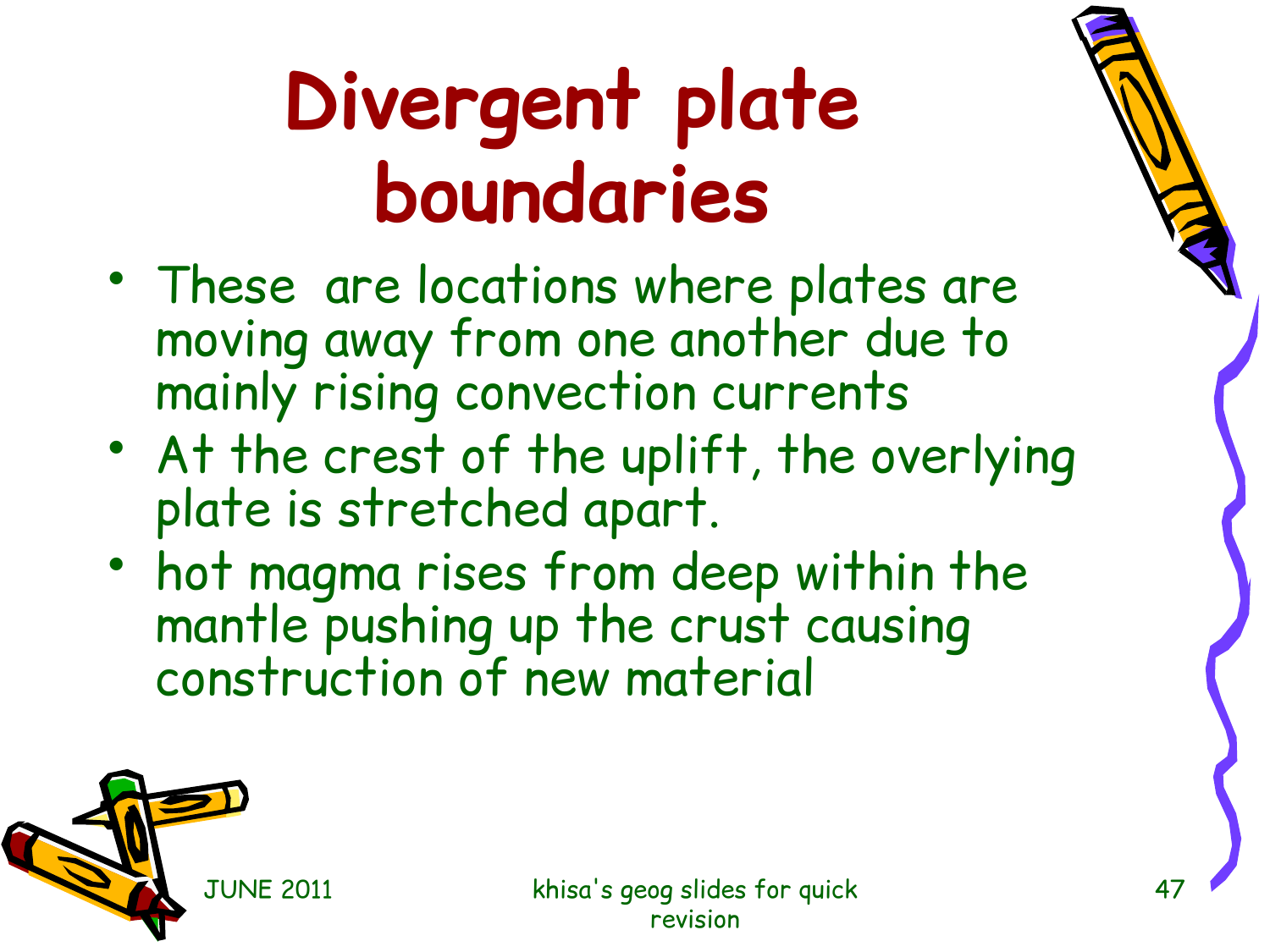

# Divergent plate boundaries
These  are locations where plates are moving away from one another due to mainly rising convection currents
At the crest of the uplift, the overlying plate is stretched apart.
hot magma rises from deep within the mantle pushing up the crust causing construction of new material
JUNE 2011
khisa's geog slides for quick revision
47